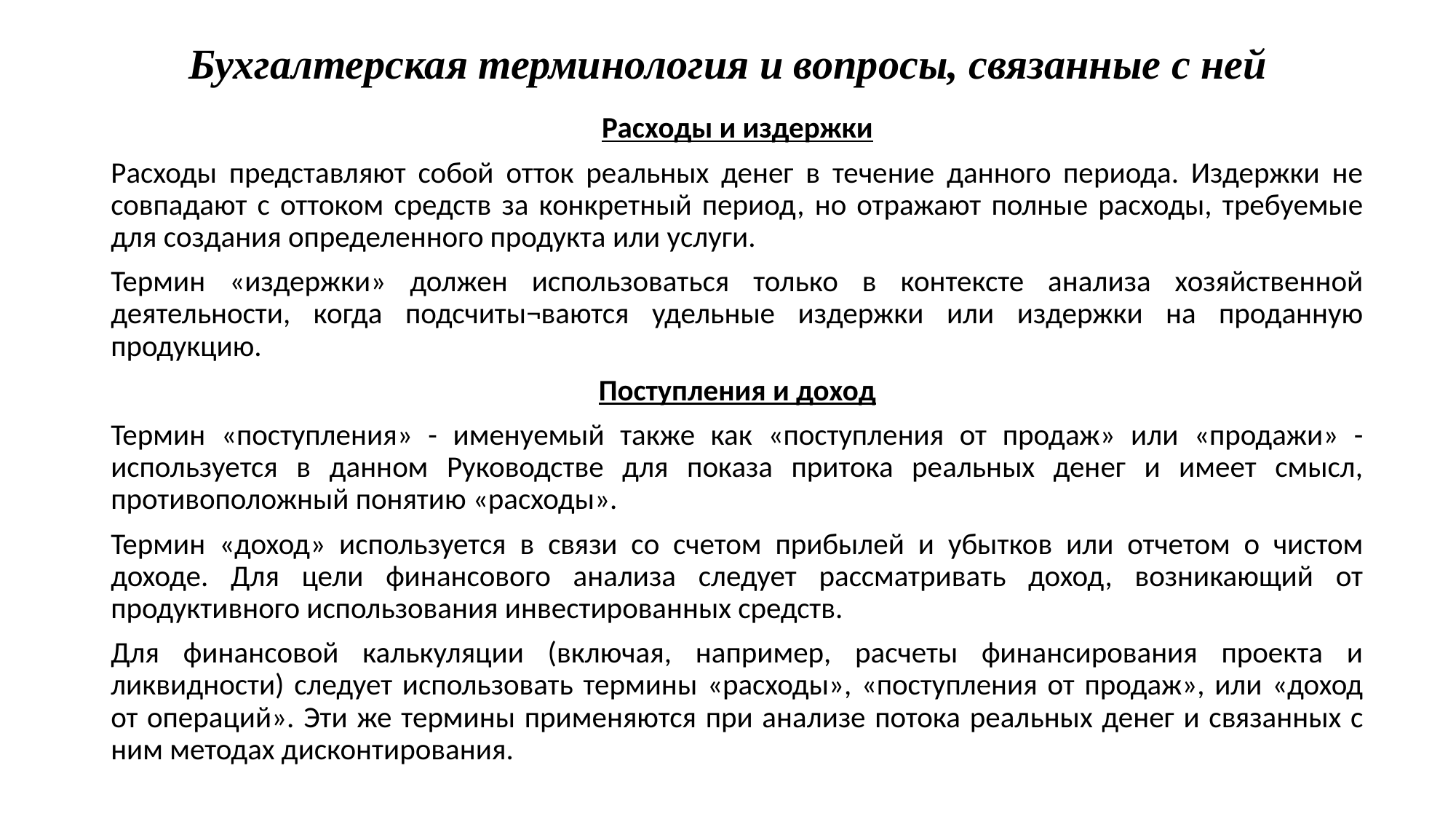

# Бухгалтерская терминология и вопросы, связанные с ней
Расходы и издержки
Расходы представляют собой отток реальных денег в течение данного периода. Издержки не совпадают с оттоком средств за конкретный период, но отражают полные расходы, требуемые для создания определенного продукта или услуги.
Термин «издержки» должен использоваться только в контексте анализа хозяйственной деятельности, когда подсчиты¬ваются удельные издержки или издержки на проданную продукцию.
Поступления и доход
Термин «поступления» - именуемый также как «поступления от продаж» или «продажи» - используется в данном Руководстве для показа притока реальных денег и имеет смысл, противоположный понятию «расходы».
Термин «доход» используется в связи со счетом прибылей и убытков или отчетом о чистом доходе. Для цели финансового анализа следует рассматривать доход, возникающий от продуктивного использования инвестированных средств.
Для финансовой калькуляции (включая, например, расчеты финансирования проекта и ликвидности) следует использовать термины «расходы», «поступления от продаж», или «доход от операций». Эти же термины применяются при анализе потока реальных денег и связанных с ним методах дисконтирования.